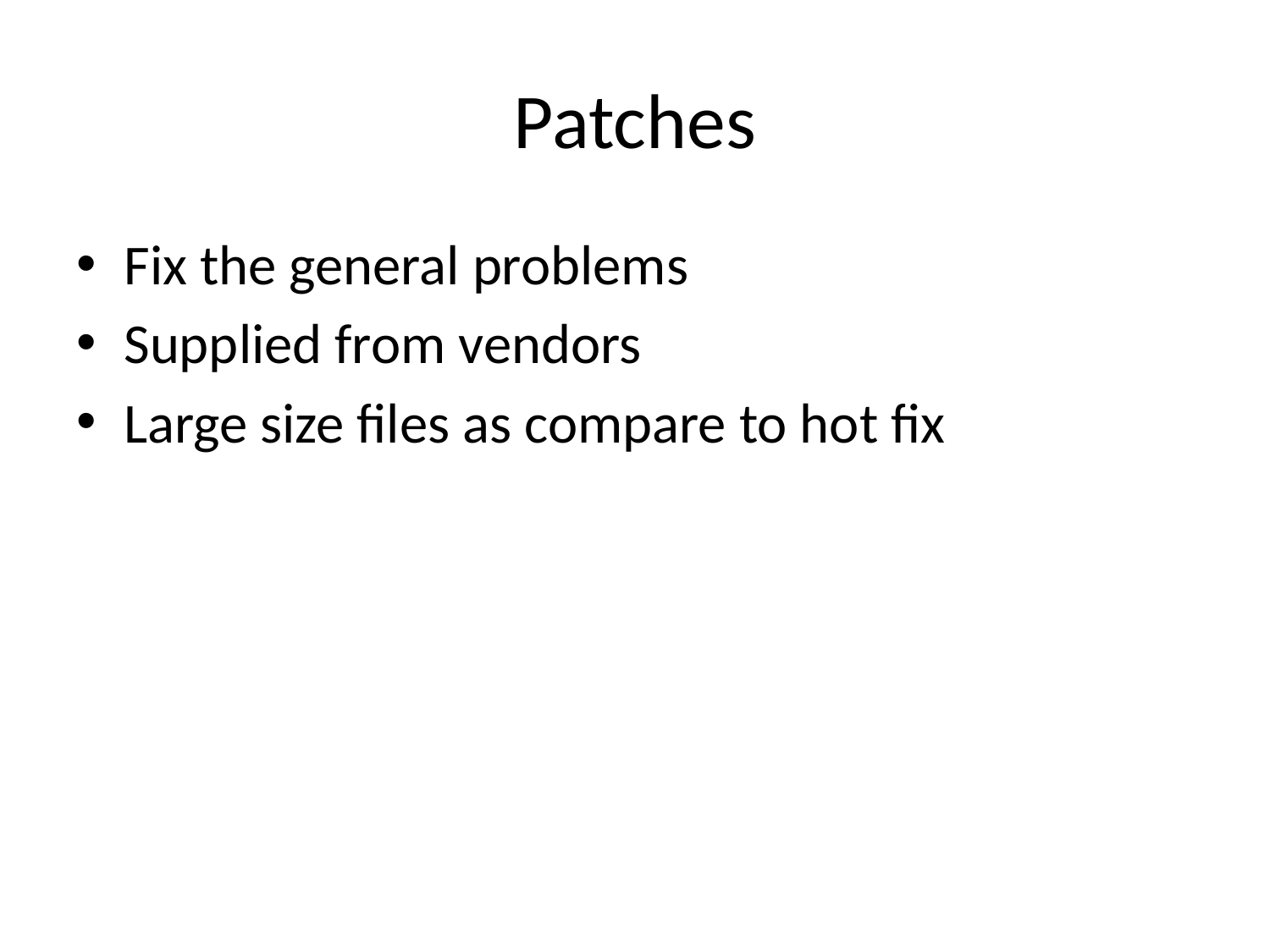

# Patches
Fix the general problems
Supplied from vendors
Large size files as compare to hot fix